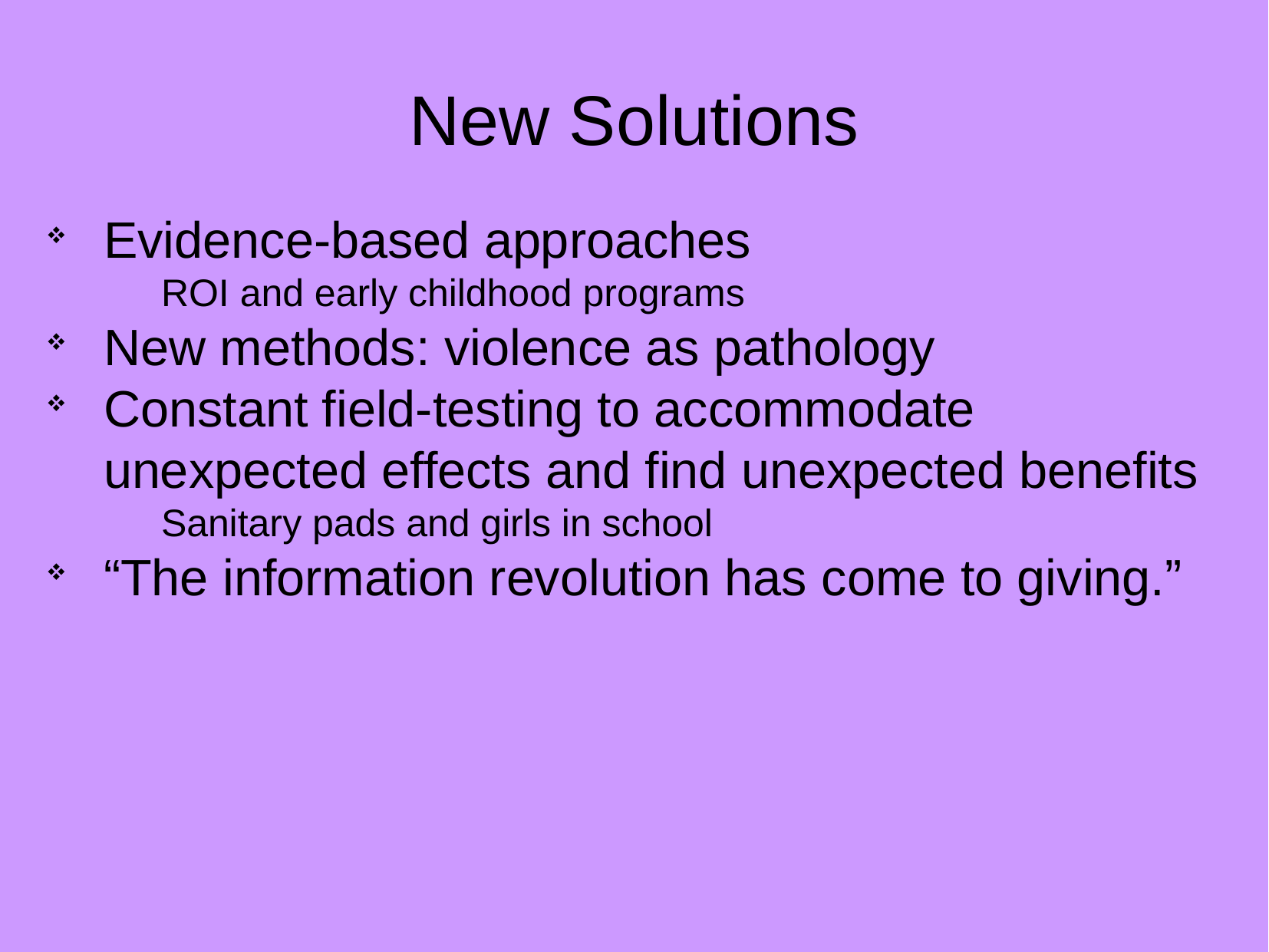

New Solutions
Evidence-based approaches
	ROI and early childhood programs
New methods: violence as pathology
Constant field-testing to accommodate unexpected effects and find unexpected benefits
	Sanitary pads and girls in school
“The information revolution has come to giving.”